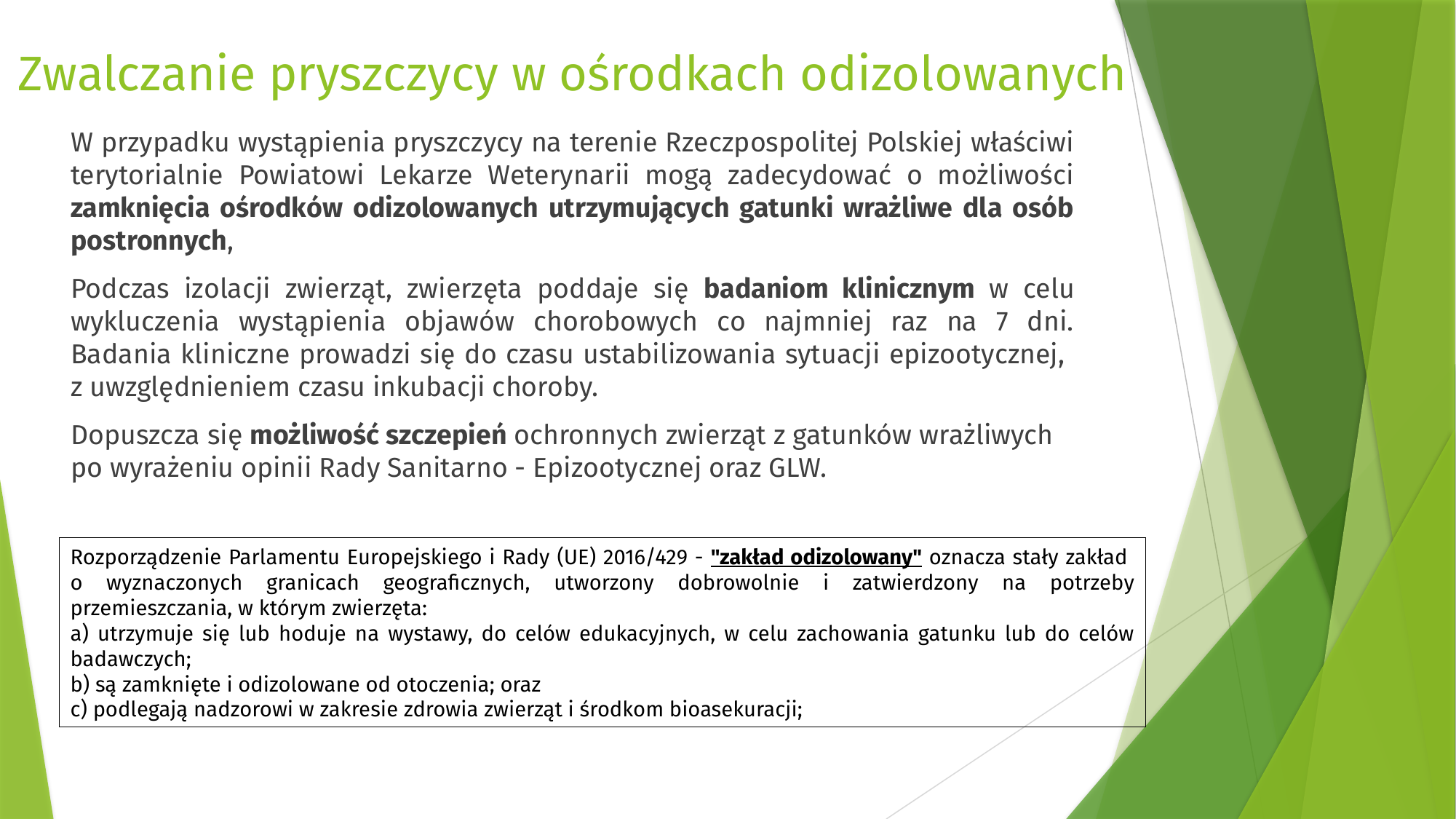

# Zwalczanie pryszczycy w ośrodkach odizolowanych
W przypadku wystąpienia pryszczycy na terenie Rzeczpospolitej Polskiej właściwi terytorialnie Powiatowi Lekarze Weterynarii mogą zadecydować o możliwości zamknięcia ośrodków odizolowanych utrzymujących gatunki wrażliwe dla osób postronnych,
Podczas izolacji zwierząt, zwierzęta poddaje się badaniom klinicznym w celu wykluczenia wystąpienia objawów chorobowych co najmniej raz na 7 dni. Badania kliniczne prowadzi się do czasu ustabilizowania sytuacji epizootycznej,
z uwzględnieniem czasu inkubacji choroby.
Dopuszcza się możliwość szczepień ochronnych zwierząt z gatunków wrażliwych po wyrażeniu opinii Rady Sanitarno - Epizootycznej oraz GLW.

Rozporządzenie Parlamentu Europejskiego i Rady (UE) 2016/429 - "zakład odizolowany" oznacza stały zakład
o wyznaczonych granicach geograficznych, utworzony dobrowolnie i zatwierdzony na potrzeby przemieszczania, w którym zwierzęta:
a) utrzymuje się lub hoduje na wystawy, do celów edukacyjnych, w celu zachowania gatunku lub do celów badawczych;
b) są zamknięte i odizolowane od otoczenia; oraz
c) podlegają nadzorowi w zakresie zdrowia zwierząt i środkom bioasekuracji;